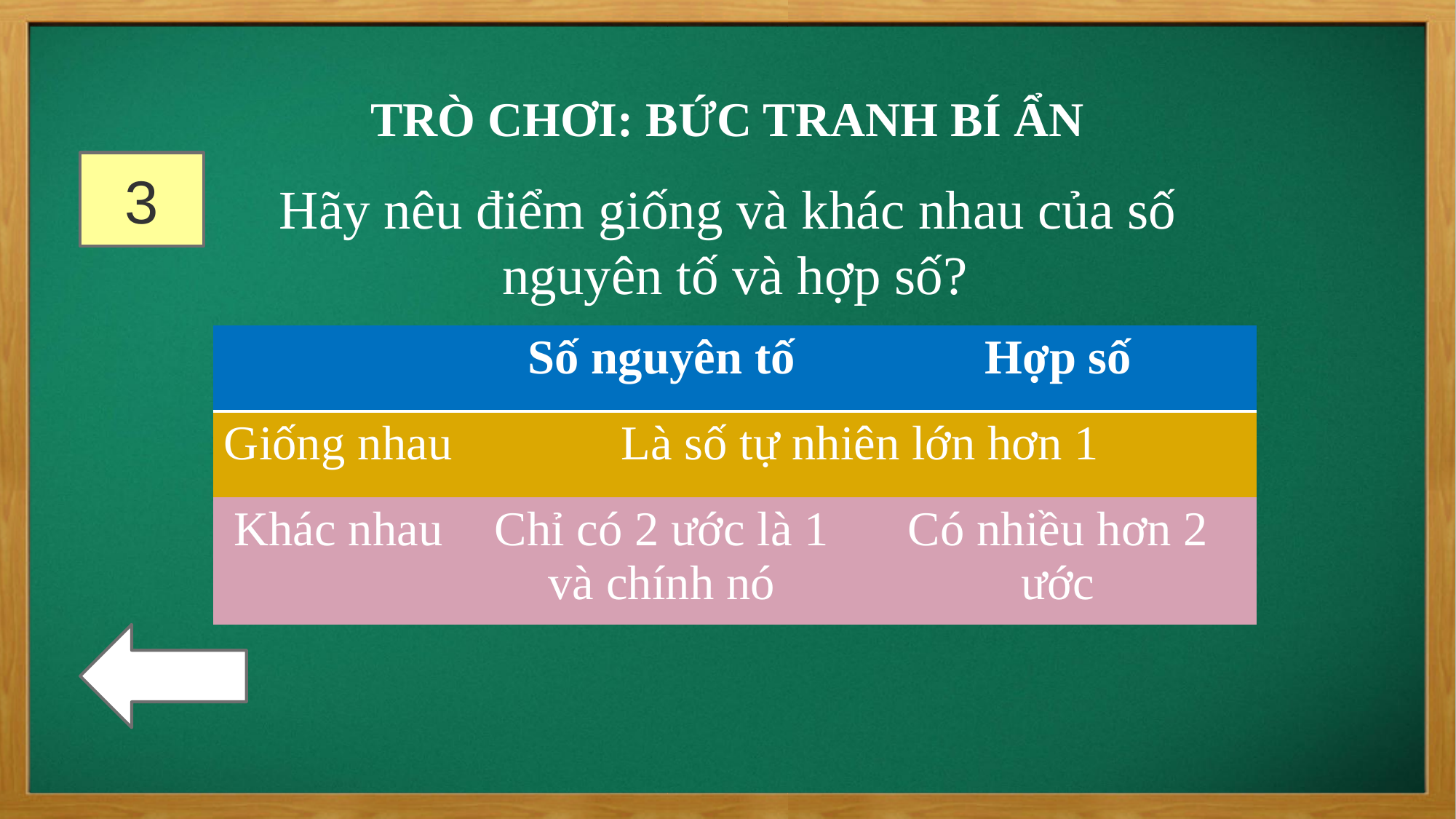

TRÒ CHƠI: BỨC TRANH BÍ ẨN
3
Hãy nêu điểm giống và khác nhau của số
nguyên tố và hợp số?
|  | Số nguyên tố | Hợp số |
| --- | --- | --- |
| Giống nhau | Là số tự nhiên lớn hơn 1 |  |
| Khác nhau | Chỉ có 2 ước là 1 và chính nó | Có nhiều hơn 2 ước |